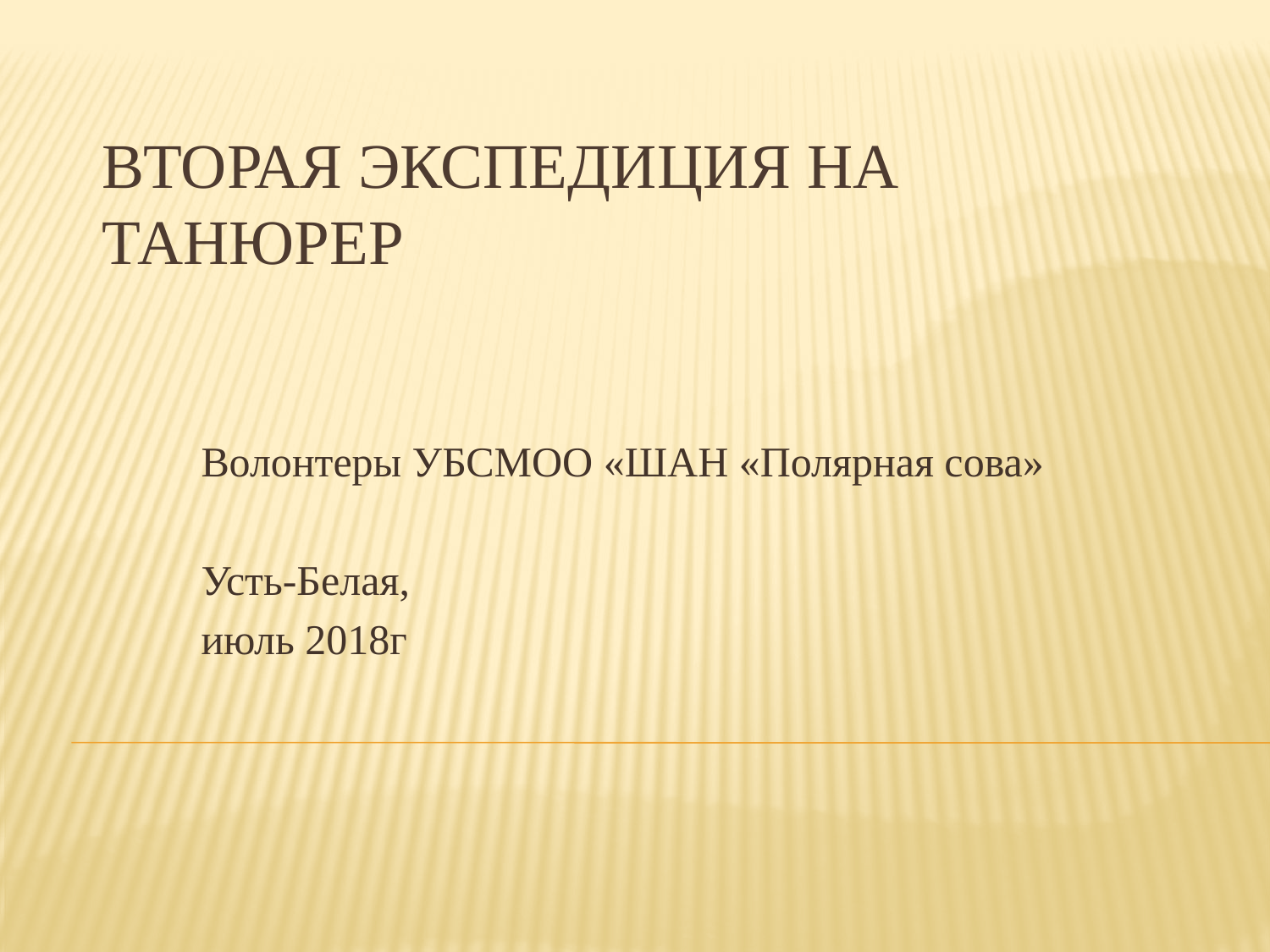

# Вторая экспедиция на Танюрер
Волонтеры УБСМОО «ШАН «Полярная сова»

Усть-Белая,
июль 2018г